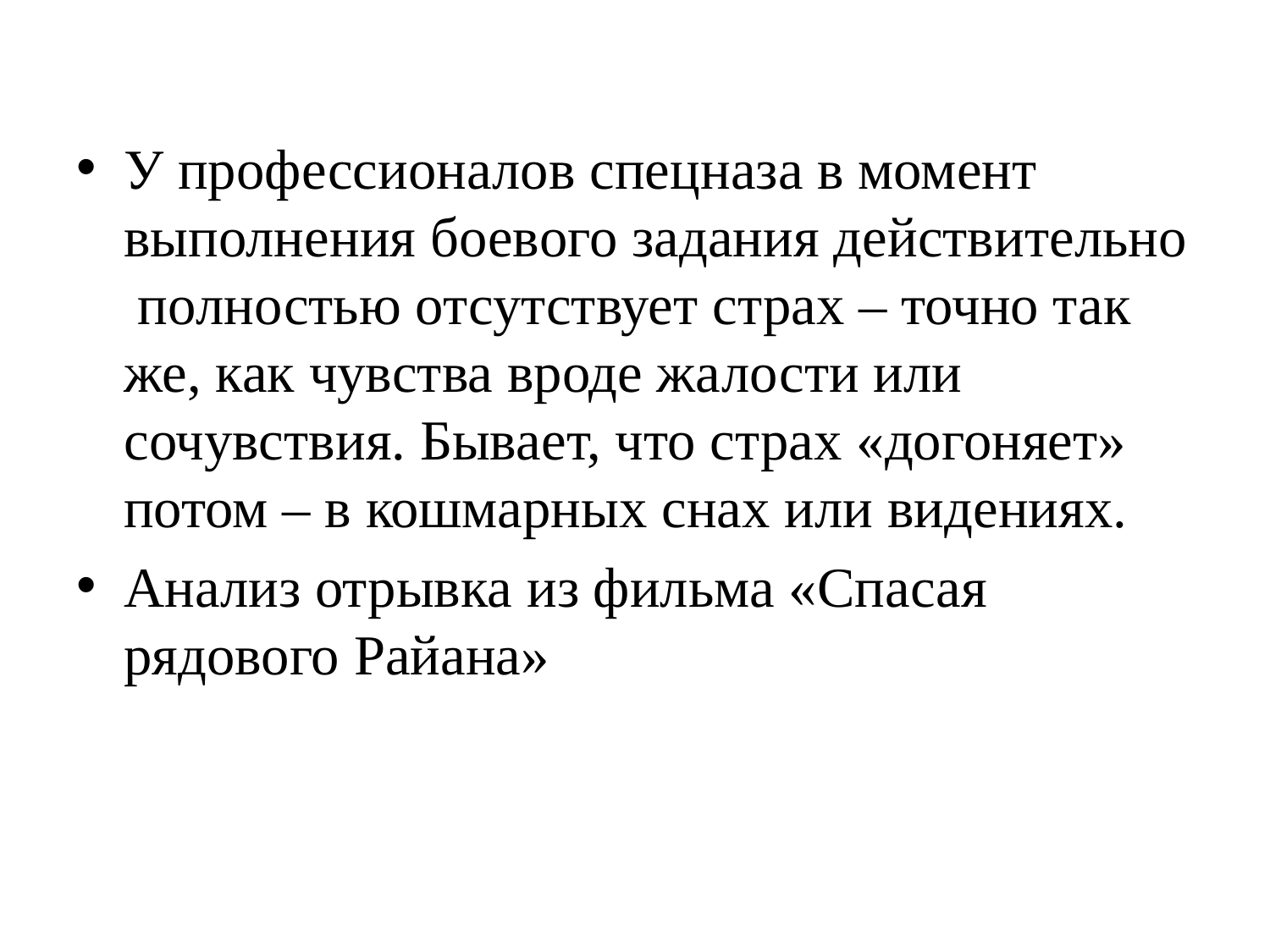

У профессионалов спецназа в момент выполнения боевого задания действительно  полностью отсутствует страх – точно так же, как чувства вроде жалости или сочувствия. Бывает, что страх «догоняет» потом – в кошмарных снах или видениях.
Анализ отрывка из фильма «Спасая рядового Райана»